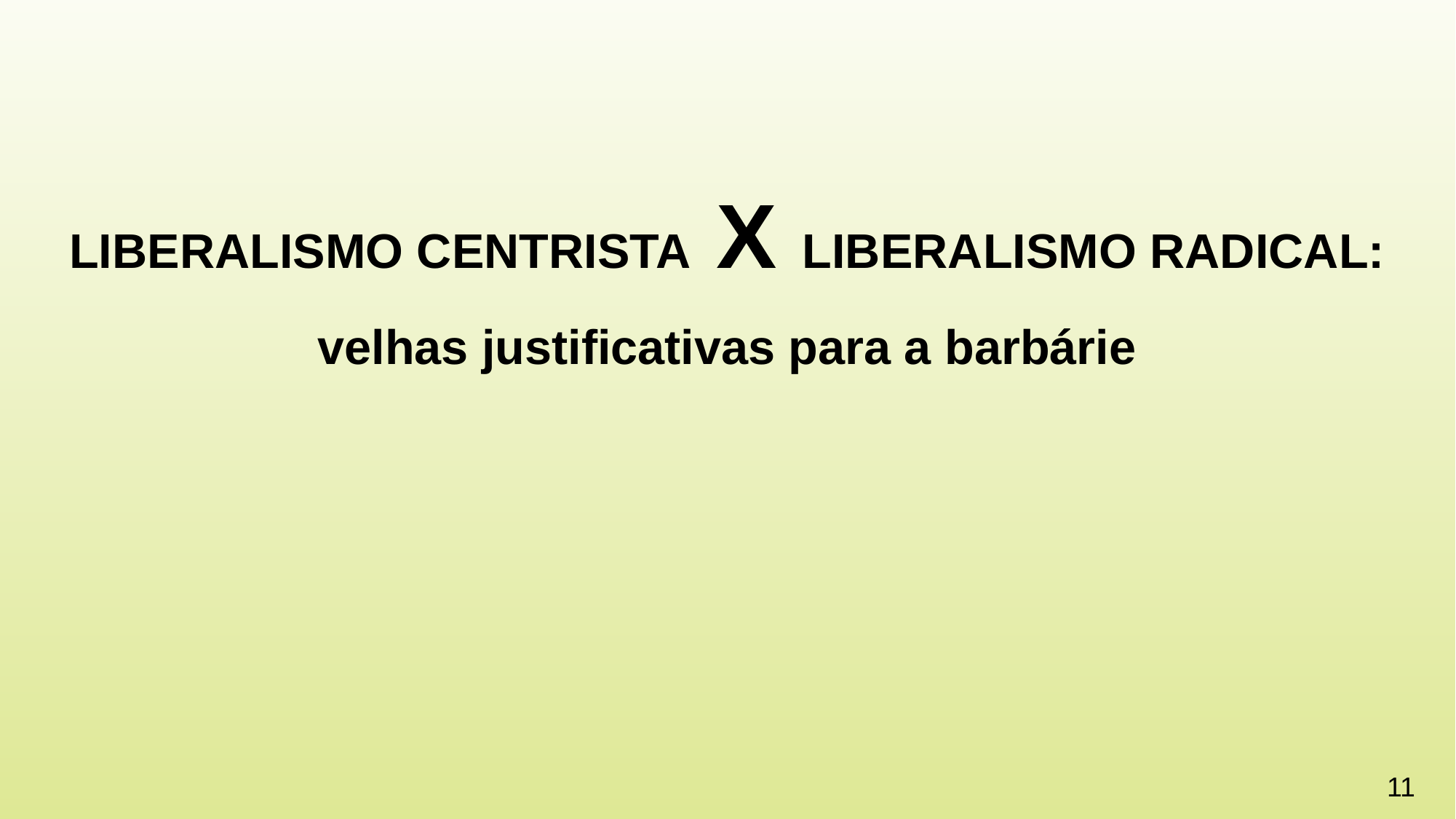

LIBERALISMO CENTRISTA  X LIBERALISMO RADICAL:
velhas justificativas para a barbárie
11